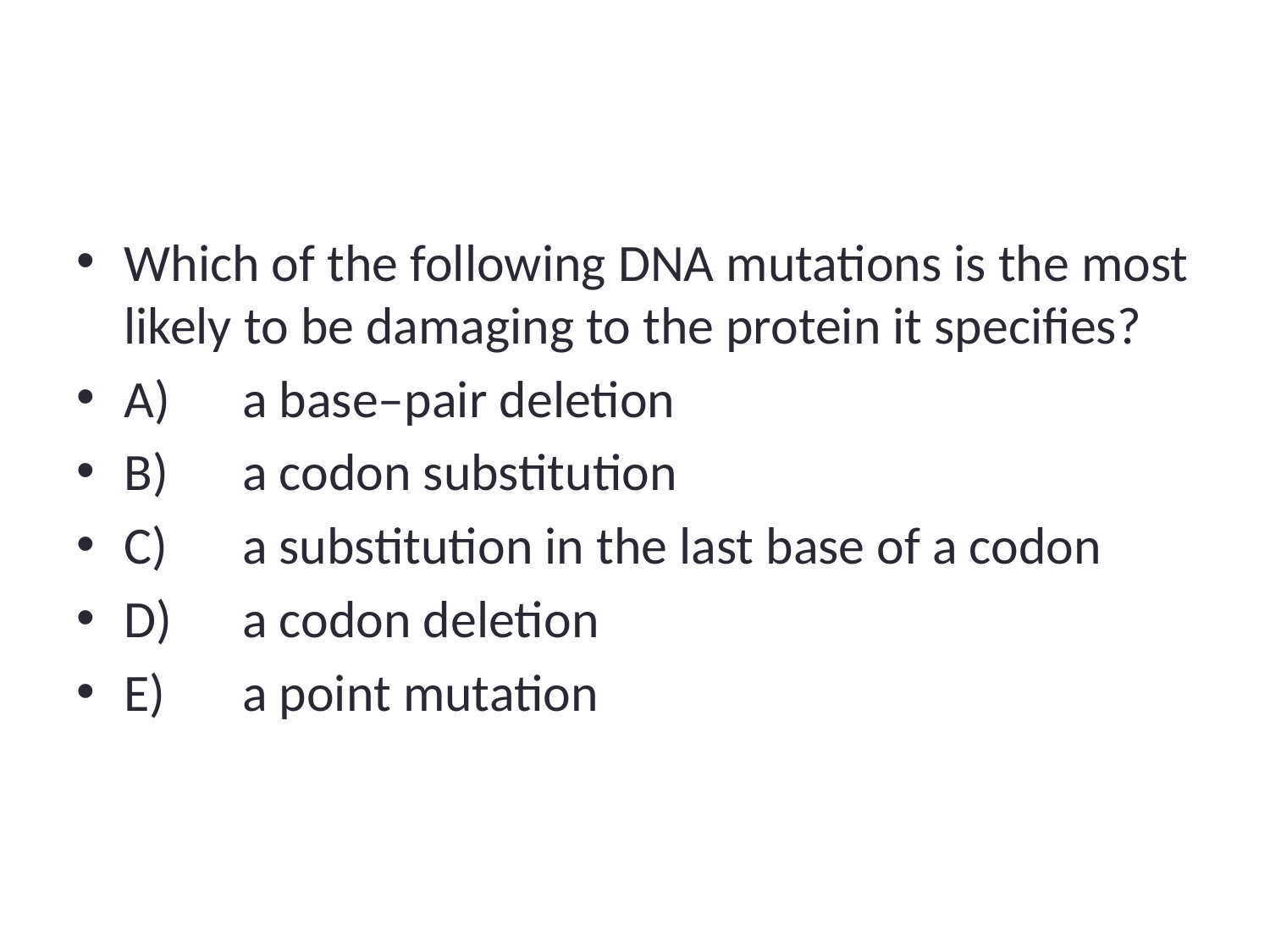

#
Which of the following DNA mutations is the most likely to be damaging to the protein it specifies?
A)	a base–pair deletion
B)	a codon substitution
C)	a substitution in the last base of a codon
D)	a codon deletion
E)	a point mutation